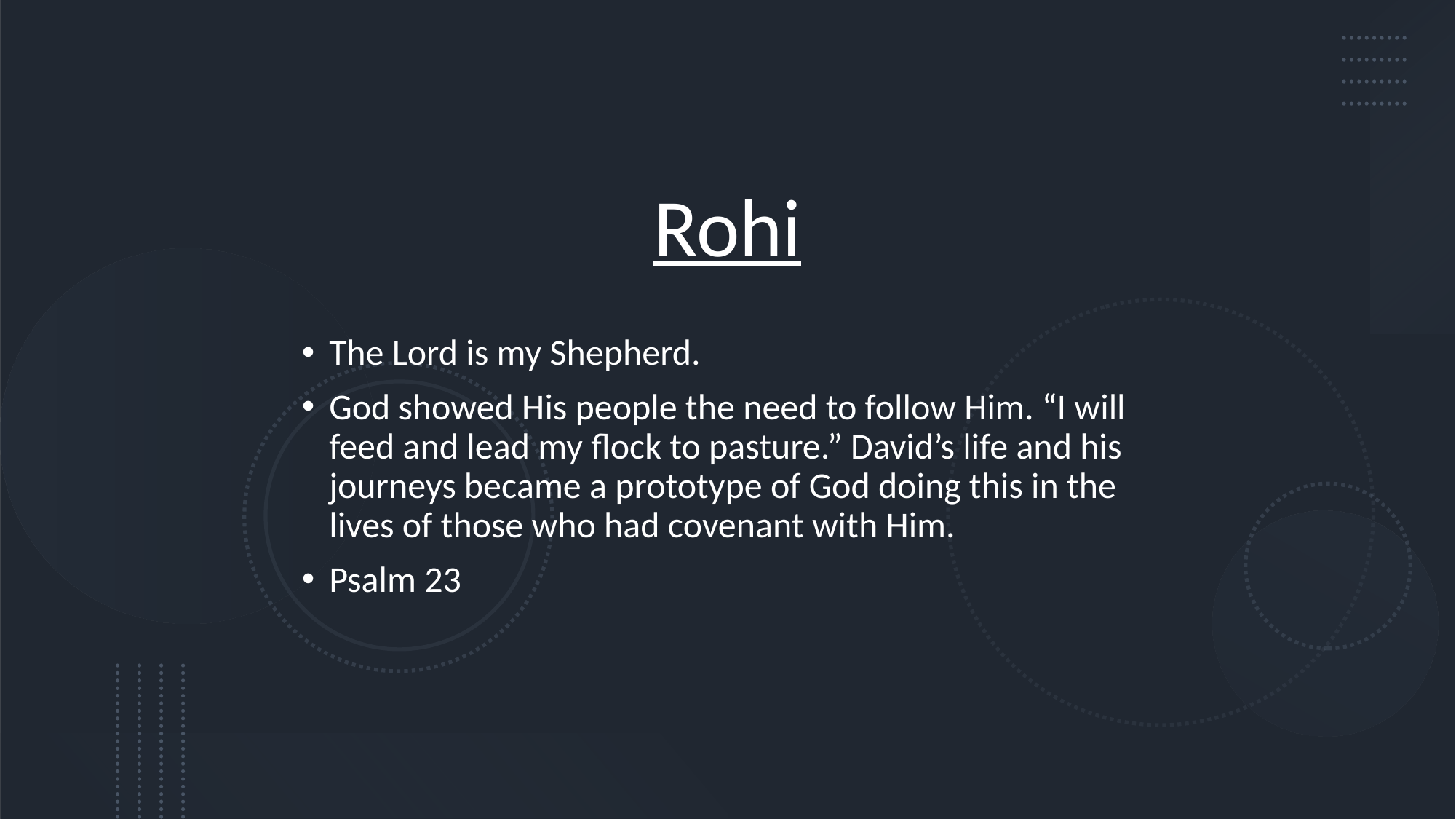

# Rohi

The Lord is my Shepherd.
God showed His people the need to follow Him. “I will feed and lead my flock to pasture.” David’s life and his journeys became a prototype of God doing this in the lives of those who had covenant with Him.
Psalm 23